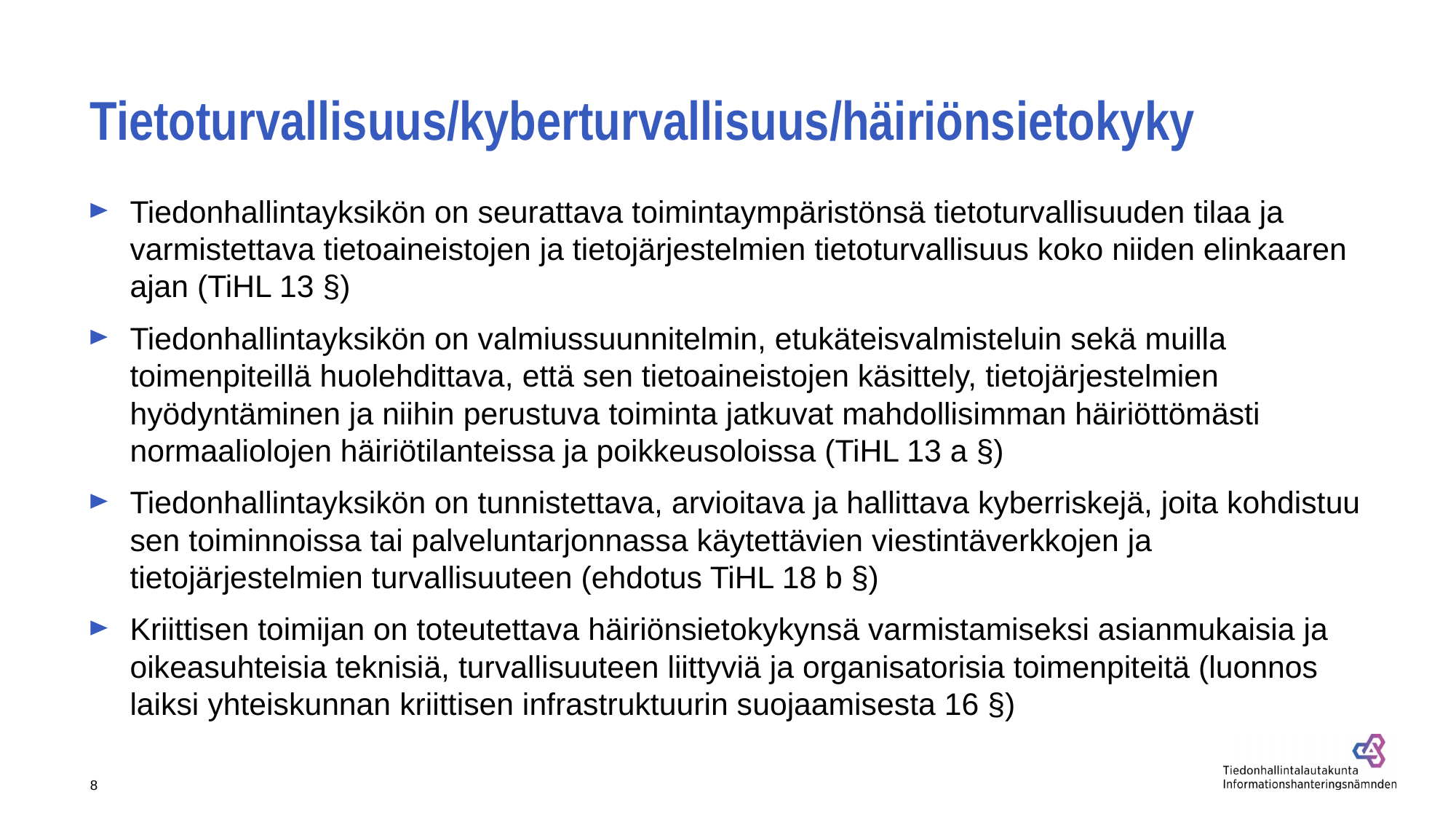

# Tietoturvallisuus/kyberturvallisuus/häiriönsietokyky
Tiedonhallintayksikön on seurattava toimintaympäristönsä tietoturvallisuuden tilaa ja varmistettava tietoaineistojen ja tietojärjestelmien tietoturvallisuus koko niiden elinkaaren ajan (TiHL 13 §)
Tiedonhallintayksikön on valmiussuunnitelmin, etukäteisvalmisteluin sekä muilla toimenpiteillä huolehdittava, että sen tietoaineistojen käsittely, tietojärjestelmien hyödyntäminen ja niihin perustuva toiminta jatkuvat mahdollisimman häiriöttömästi normaaliolojen häiriötilanteissa ja poikkeusoloissa (TiHL 13 a §)
Tiedonhallintayksikön on tunnistettava, arvioitava ja hallittava kyberriskejä, joita kohdistuu sen toiminnoissa tai palveluntarjonnassa käytettävien viestintäverkkojen ja tietojärjestelmien turvallisuuteen (ehdotus TiHL 18 b §)
Kriittisen toimijan on toteutettava häiriönsietokykynsä varmistamiseksi asianmukaisia ja oikeasuhteisia teknisiä, turvallisuuteen liittyviä ja organisatorisia toimenpiteitä (luonnos laiksi yhteiskunnan kriittisen infrastruktuurin suojaamisesta 16 §)
8